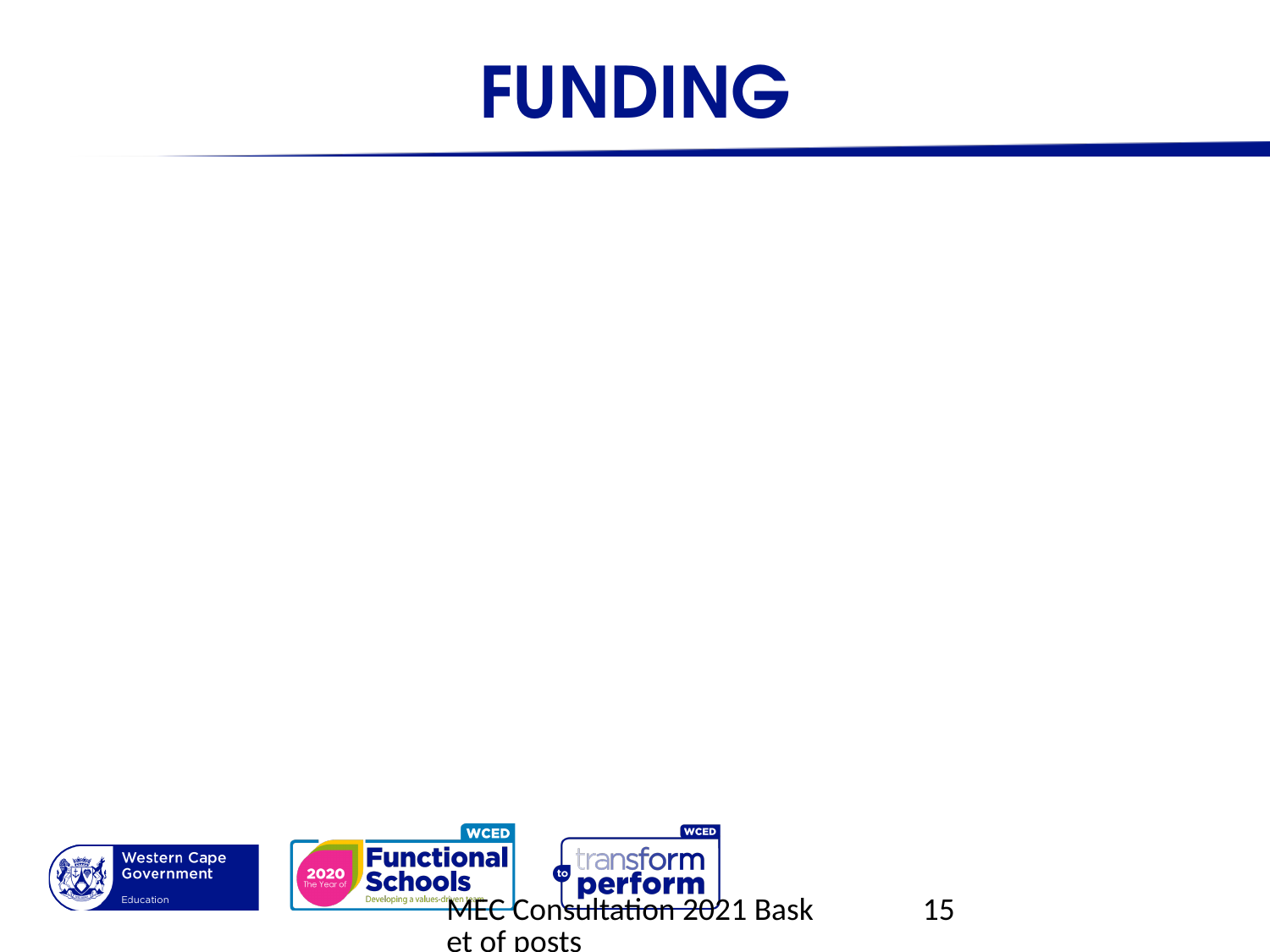

# FUNDING

MEC Consultation 2021 Basket of posts
15